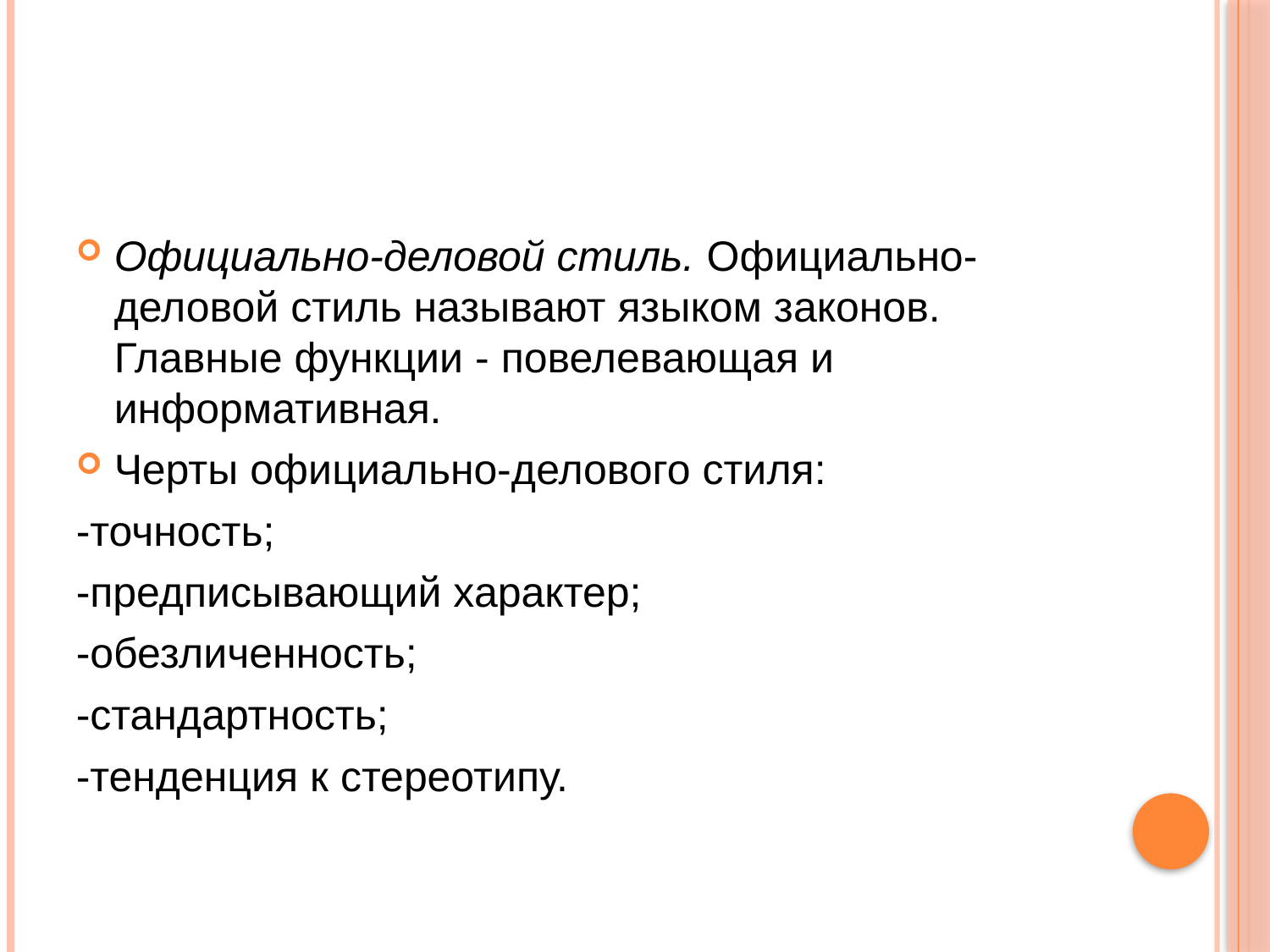

#
Официально-деловой стиль. Официально-деловой стиль называют языком законов. Главные функции - повелевающая и информативная.
Черты официально-делового стиля:
-точность;
-предписывающий характер;
-обезличенность;
-стандартность;
-тенденция к стереотипу.